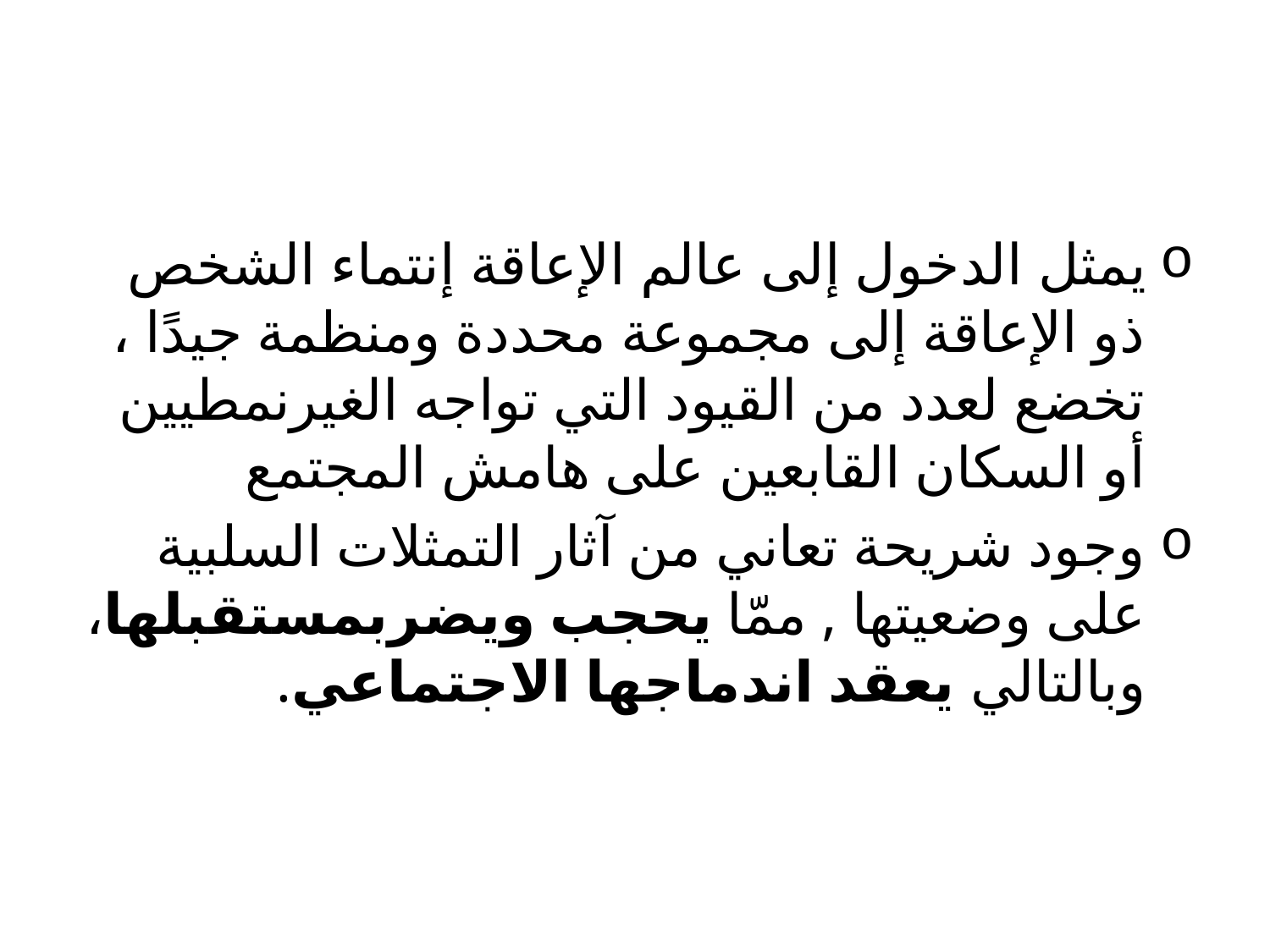

#
يمثل الدخول إلى عالم الإعاقة إنتماء الشخص ذو الإعاقة إلى مجموعة محددة ومنظمة جيدًا ، تخضع لعدد من القيود التي تواجه الغيرنمطيين أو السكان القابعين على هامش المجتمع
وجود شريحة تعاني من آثار التمثلات السلبية على وضعيتها , ممّا يحجب ويضربمستقبلها، وبالتالي يعقد اندماجها الاجتماعي.